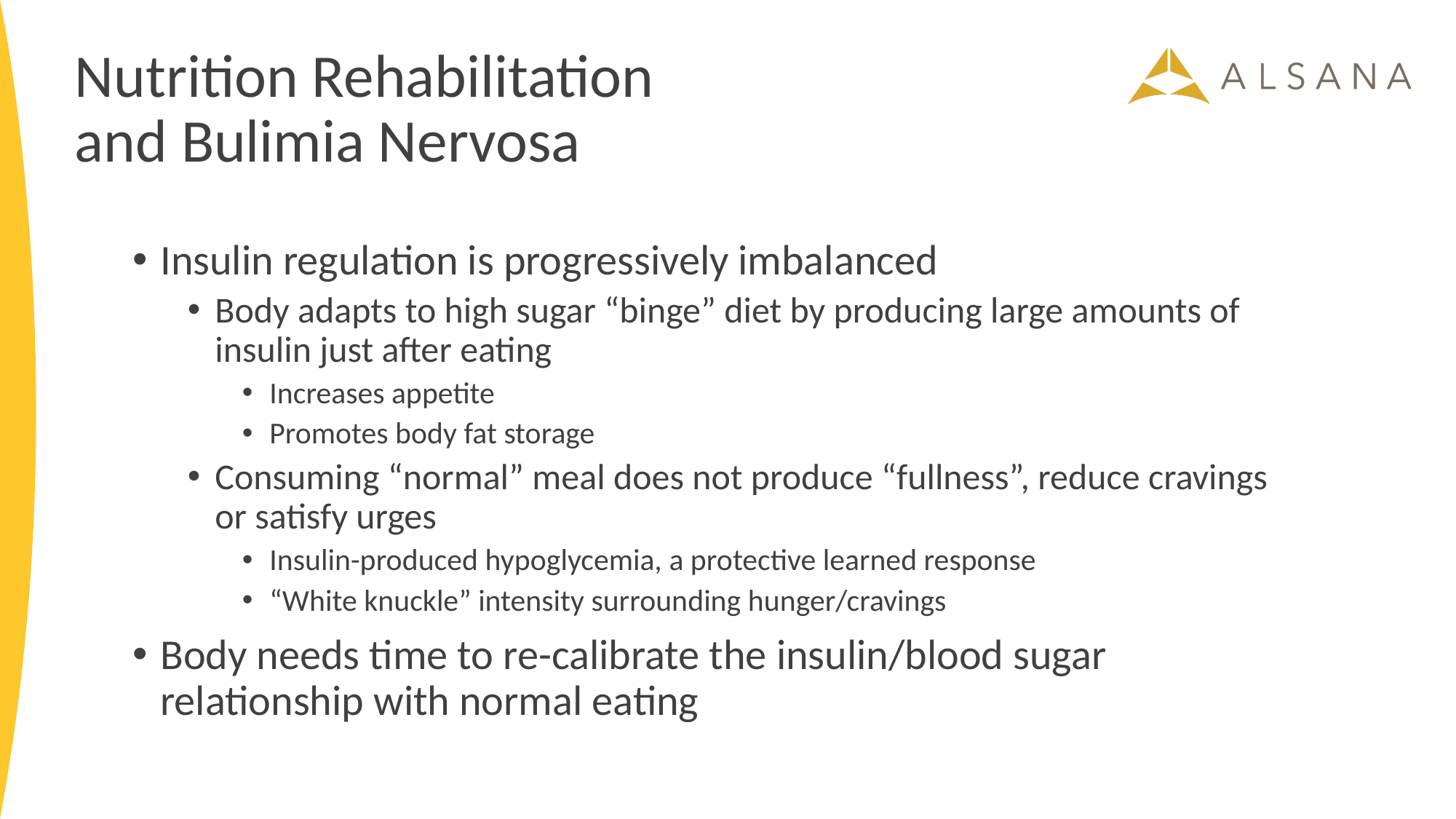

# Nutrition Rehabilitation and Bulimia Nervosa
Insulin regulation is progressively imbalanced
Body adapts to high sugar “binge” diet by producing large amounts of insulin just after eating
Increases appetite
Promotes body fat storage
Consuming “normal” meal does not produce “fullness”, reduce cravings or satisfy urges
Insulin-produced hypoglycemia, a protective learned response
“White knuckle” intensity surrounding hunger/cravings
Body needs time to re-calibrate the insulin/blood sugar relationship with normal eating